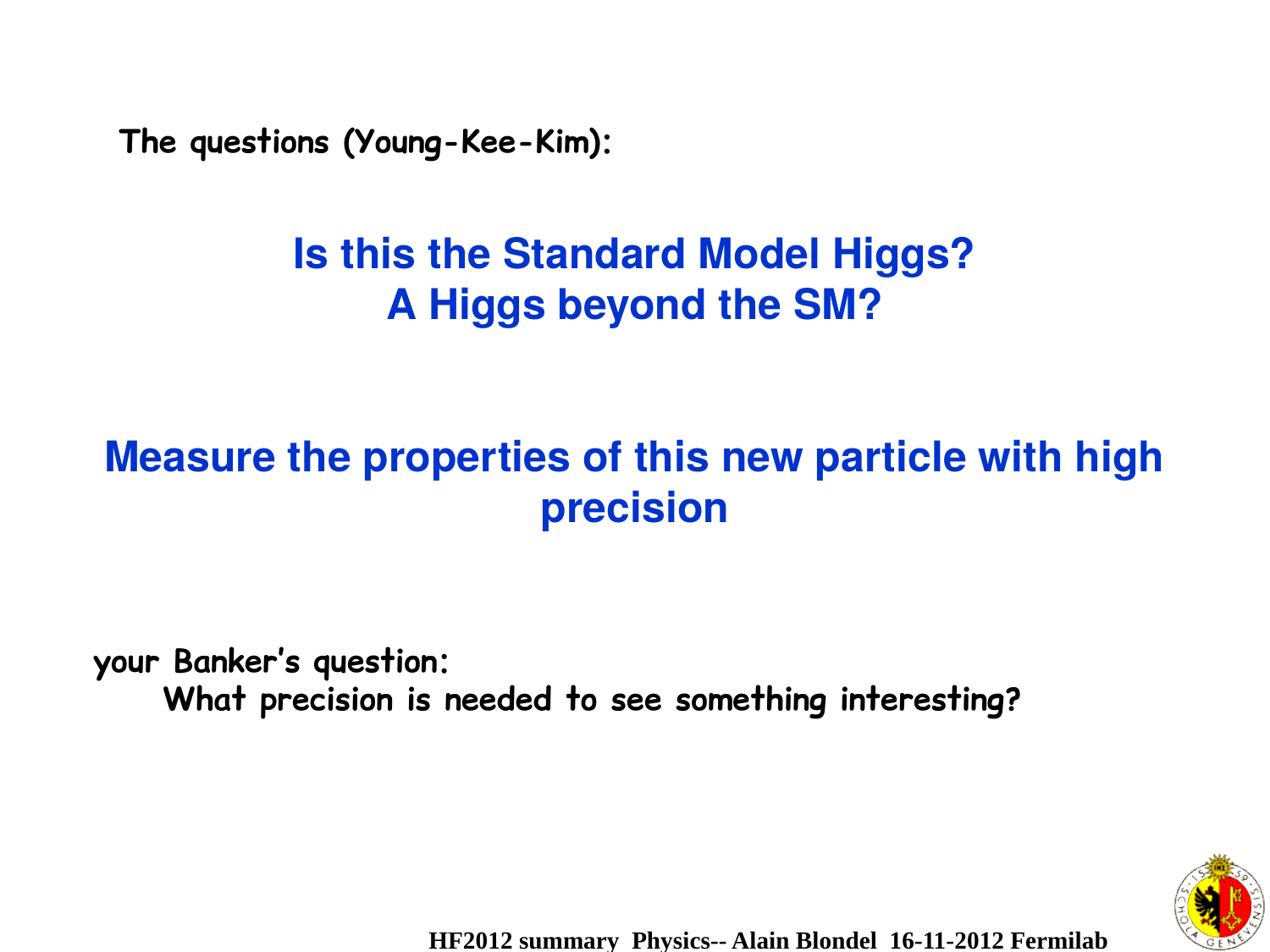

The questions (Young-Kee-Kim):
Is this the Standard Model Higgs?
A Higgs beyond the SM?

Measure the properties of this new particle with high precision
your Banker’s question:
     What precision is needed to see something interesting?